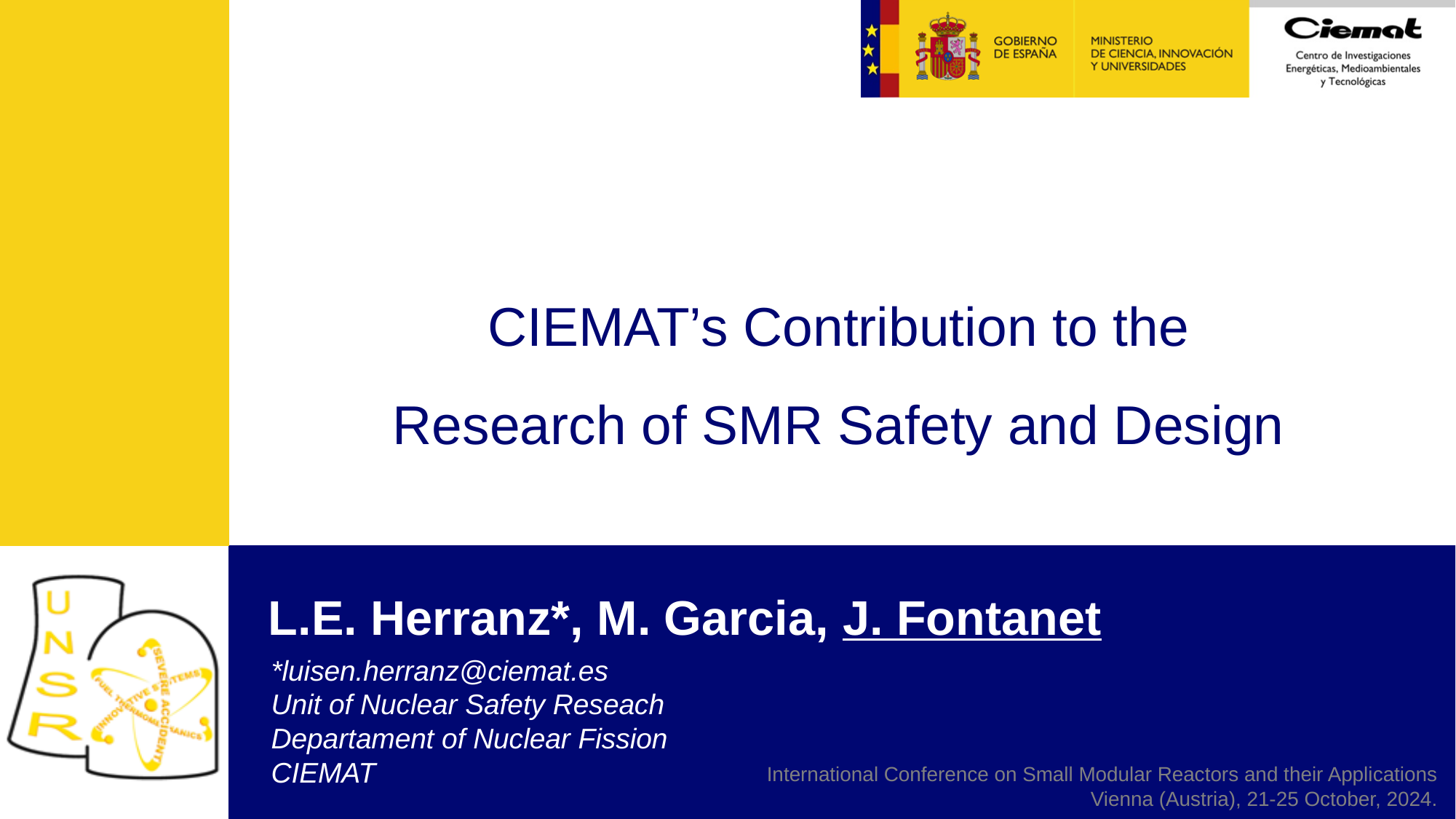

CIEMAT’s Contribution to the
Research of SMR Safety and Design
L.E. Herranz*, M. Garcia, J. Fontanet
*luisen.herranz@ciemat.es
Unit of Nuclear Safety Reseach
Departament of Nuclear Fission
CIEMAT
International Conference on Small Modular Reactors and their Applications
Vienna (Austria), 21-25 October, 2024.